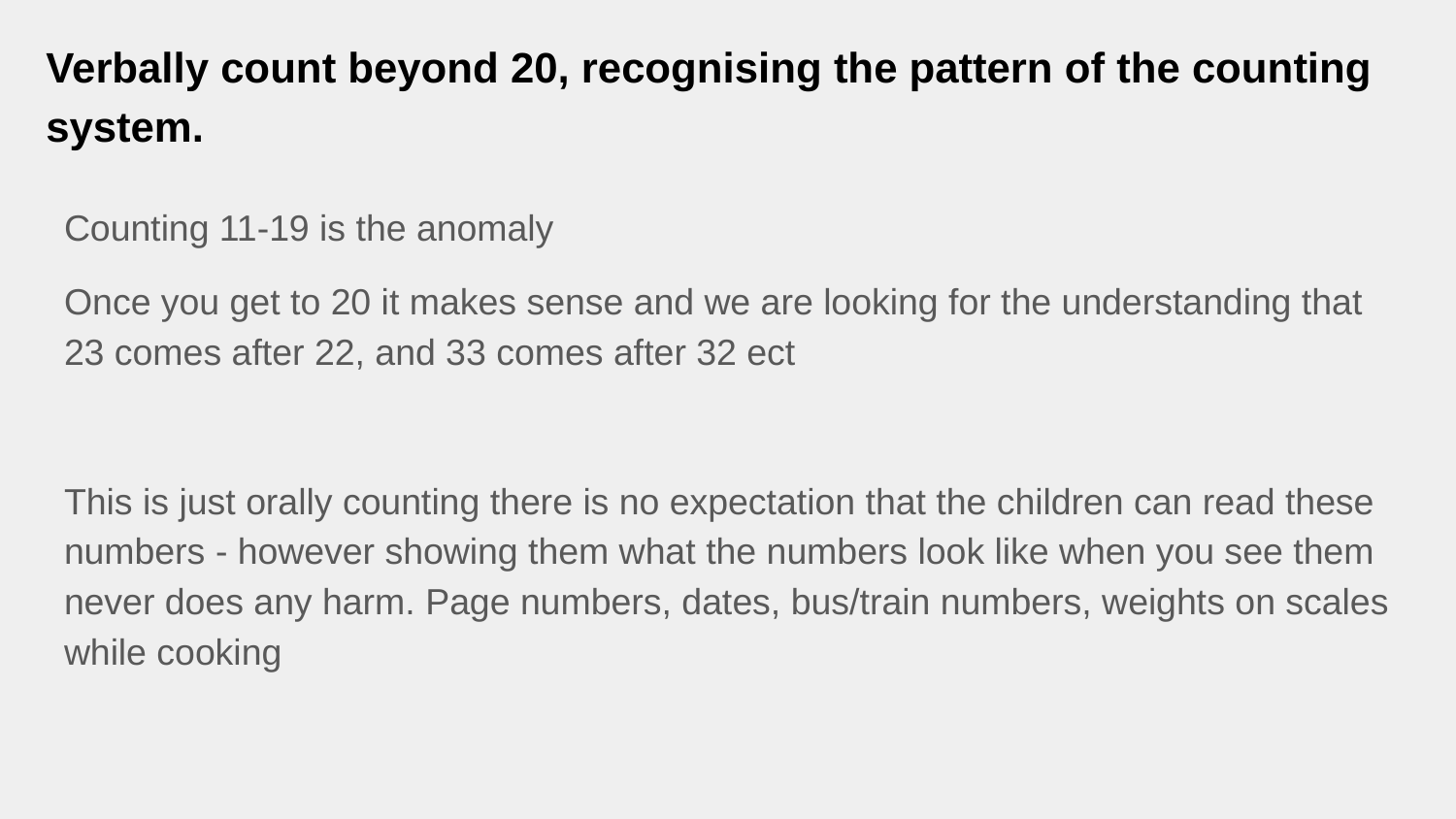

# Verbally count beyond 20, recognising the pattern of the counting system.
Counting 11-19 is the anomaly
Once you get to 20 it makes sense and we are looking for the understanding that 23 comes after 22, and 33 comes after 32 ect

This is just orally counting there is no expectation that the children can read these numbers - however showing them what the numbers look like when you see them never does any harm. Page numbers, dates, bus/train numbers, weights on scales while cooking